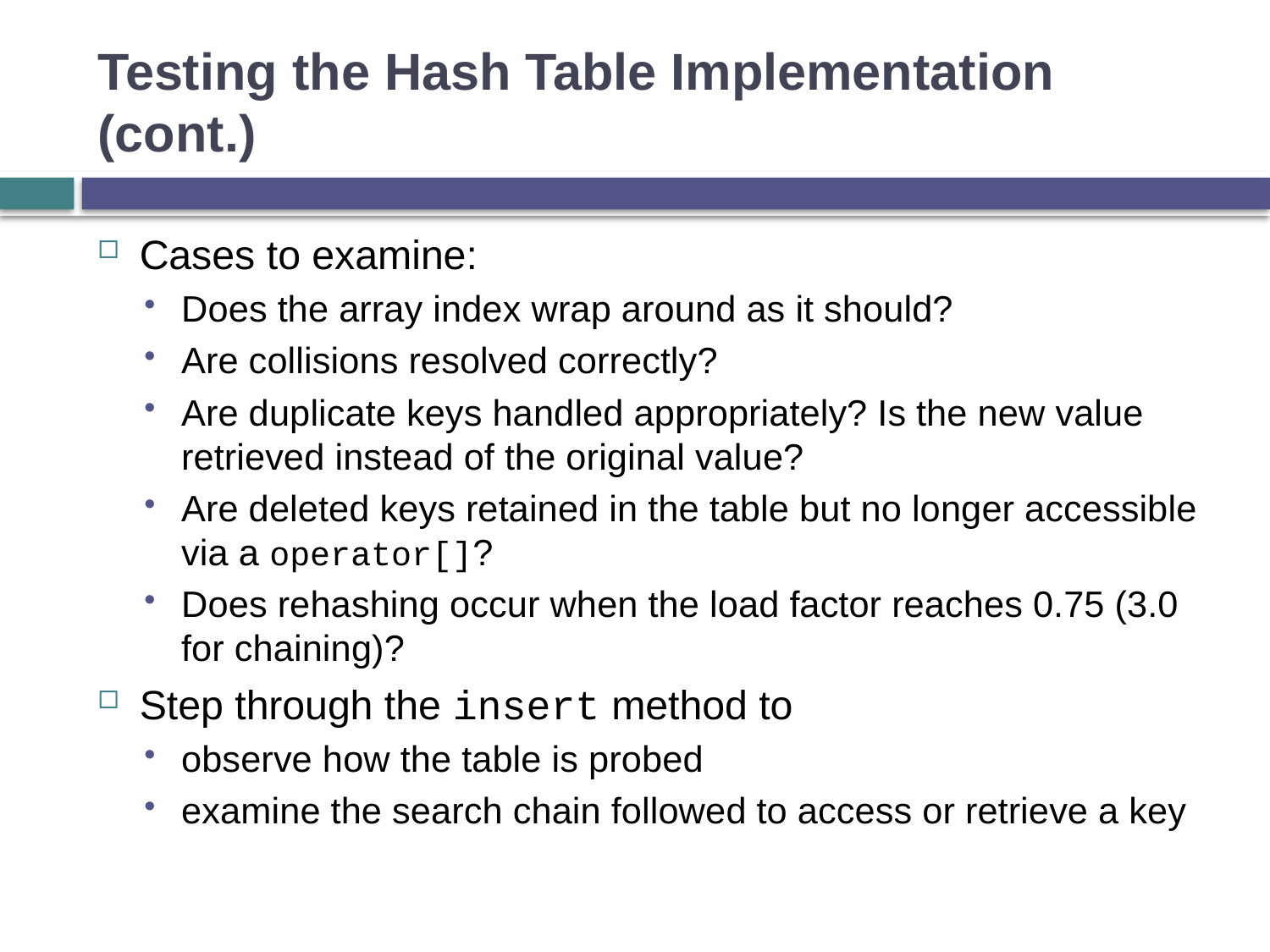

# Testing the Hash Table Implementation (cont.)
Cases to examine:
Does the array index wrap around as it should?
Are collisions resolved correctly?
Are duplicate keys handled appropriately? Is the new value retrieved instead of the original value?
Are deleted keys retained in the table but no longer accessible via a operator[]?
Does rehashing occur when the load factor reaches 0.75 (3.0 for chaining)?
Step through the insert method to
observe how the table is probed
examine the search chain followed to access or retrieve a key